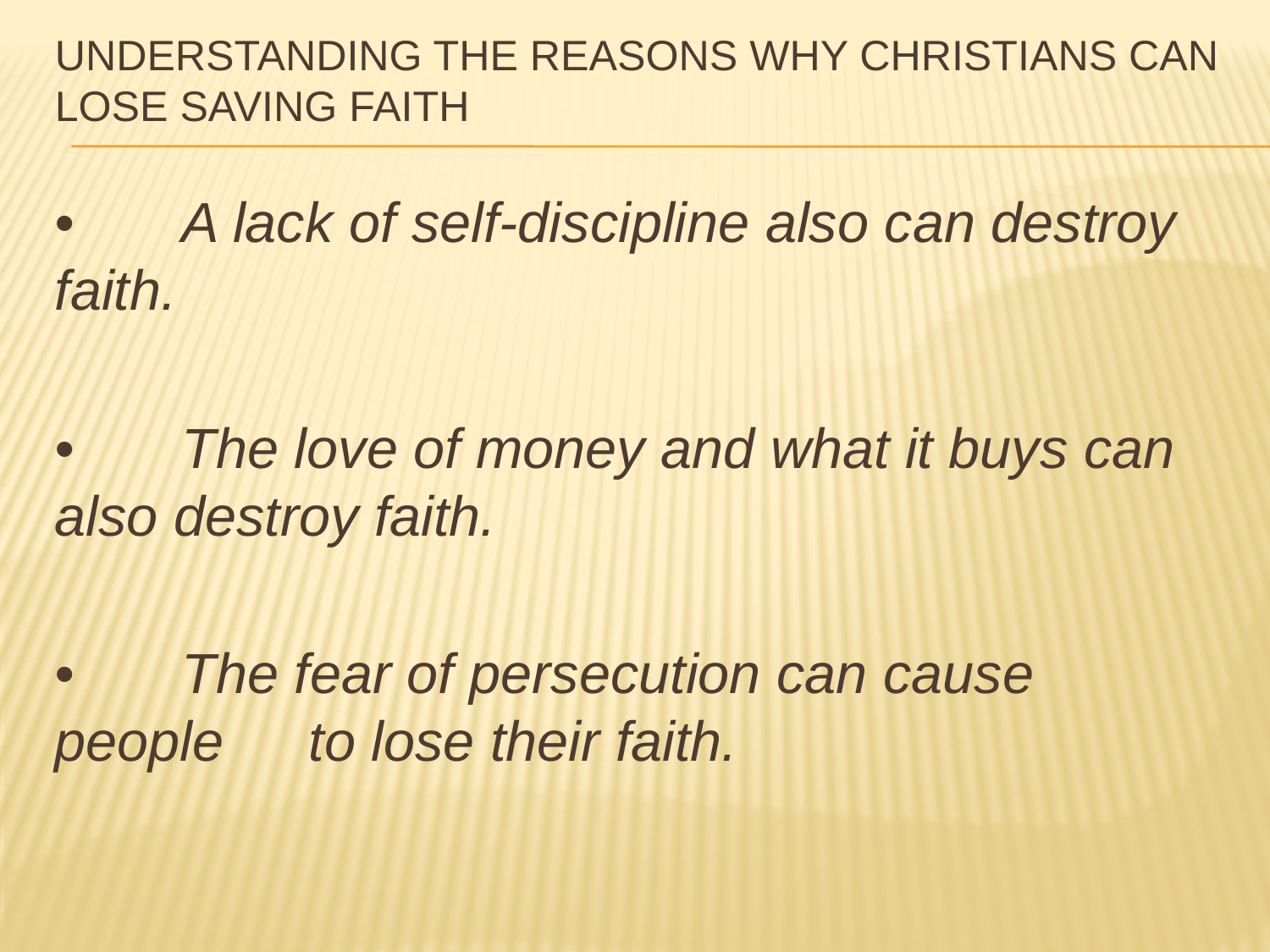

# UNDERSTANDING THE REASONS WHY CHRISTIANS CAN LOSE SAVING FAITH
•	A lack of self-discipline also can destroy 	faith.

•	The love of money and what it buys can 	also destroy faith.

•	The fear of persecution can cause people 	to lose their faith.